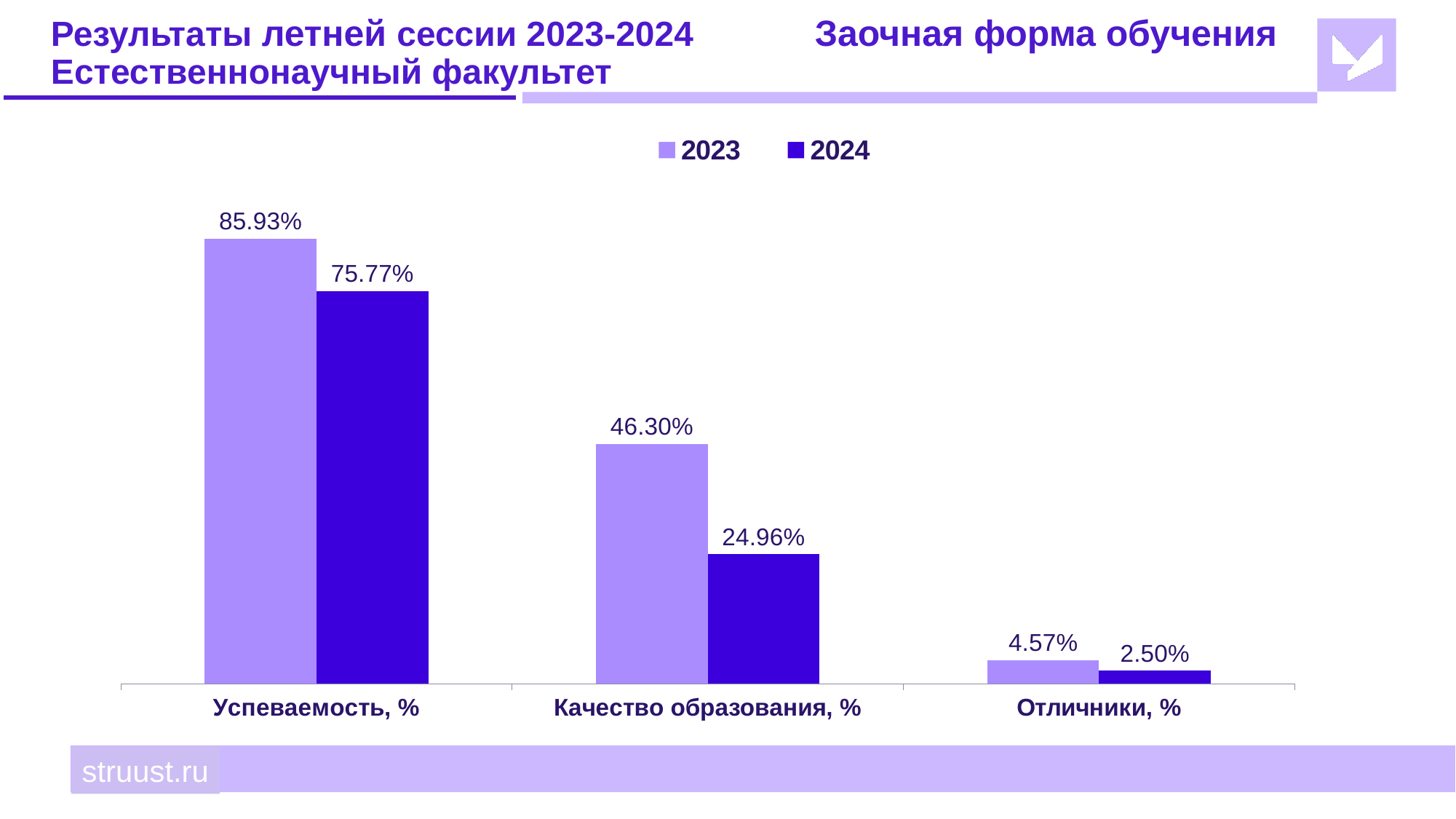

# Результаты летней сессии 2023-2024 		Заочная форма обучения Естественнонаучный факультет

### Chart

| Category | 2023 | 2024 |
|---|---|---|
| Успеваемость, % | 0.8593 | 0.7577 |
| Качество образования, % | 0.463 | 0.2496 |
| Отличники, % | 0.0457 | 0.025 |
struust.ru